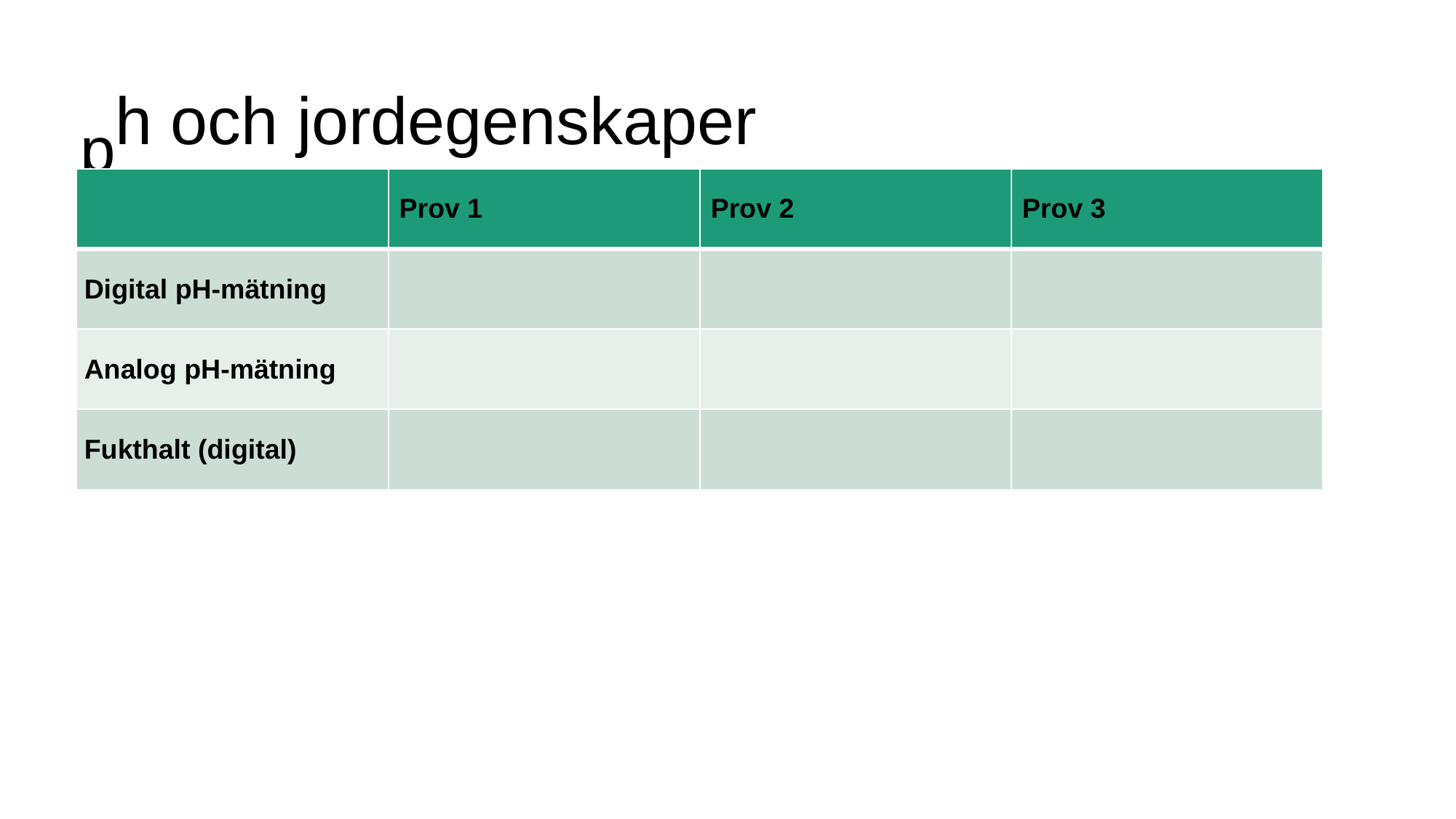

ph och jordegenskaper
|  | Prov 1 | Prov 2 | Prov 3 |
| --- | --- | --- | --- |
| Digital pH-mätning |  |  |  |
| Analog pH-mätning |  |  |  |
| Fukthalt (digital) |  |  |  |